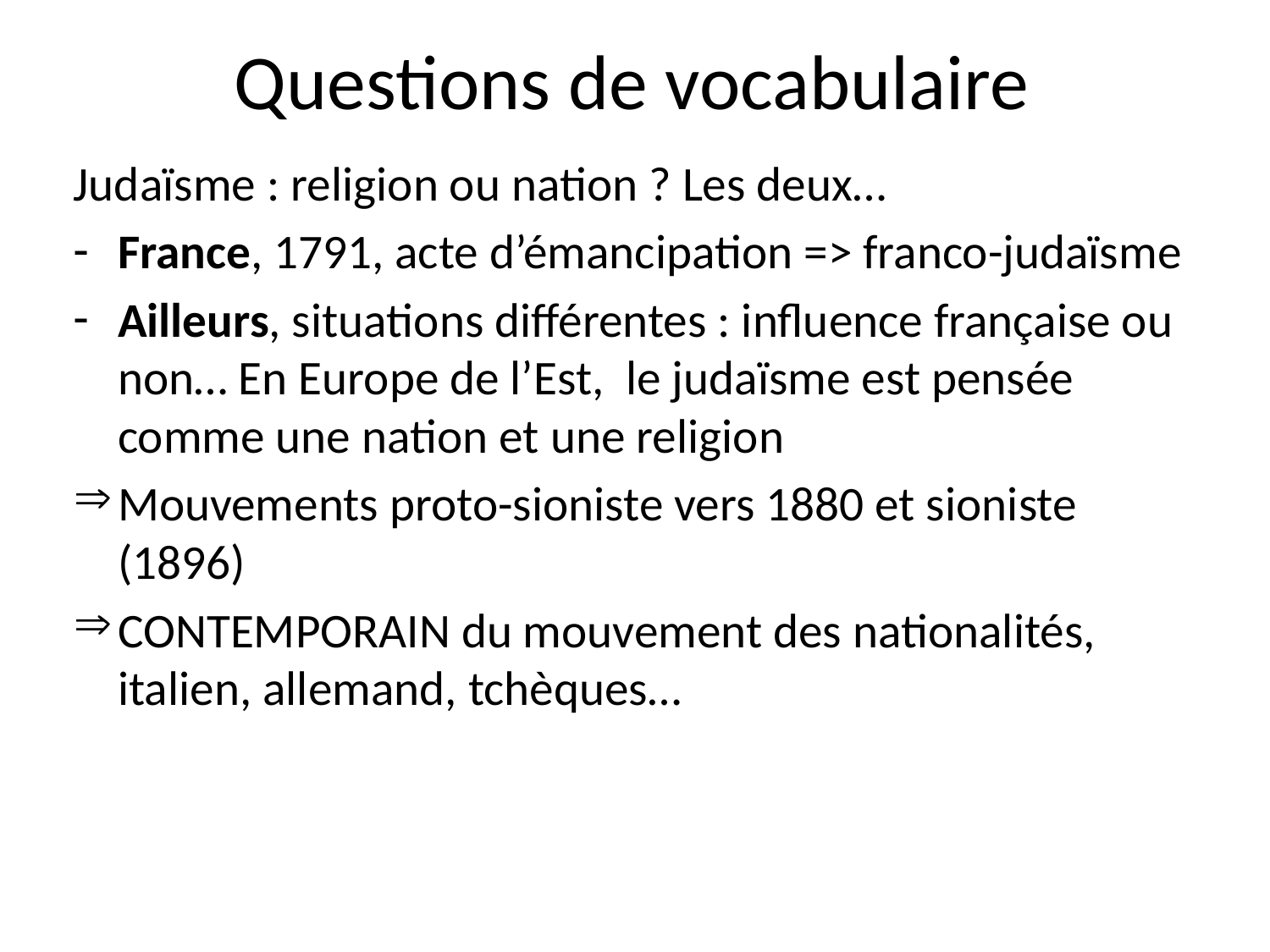

# Questions de vocabulaire
Judaïsme : religion ou nation ? Les deux…
France, 1791, acte d’émancipation => franco-judaïsme
Ailleurs, situations différentes : influence française ou non… En Europe de l’Est,  le judaïsme est pensée comme une nation et une religion
Mouvements proto-sioniste vers 1880 et sioniste (1896)
CONTEMPORAIN du mouvement des nationalités, italien, allemand, tchèques…